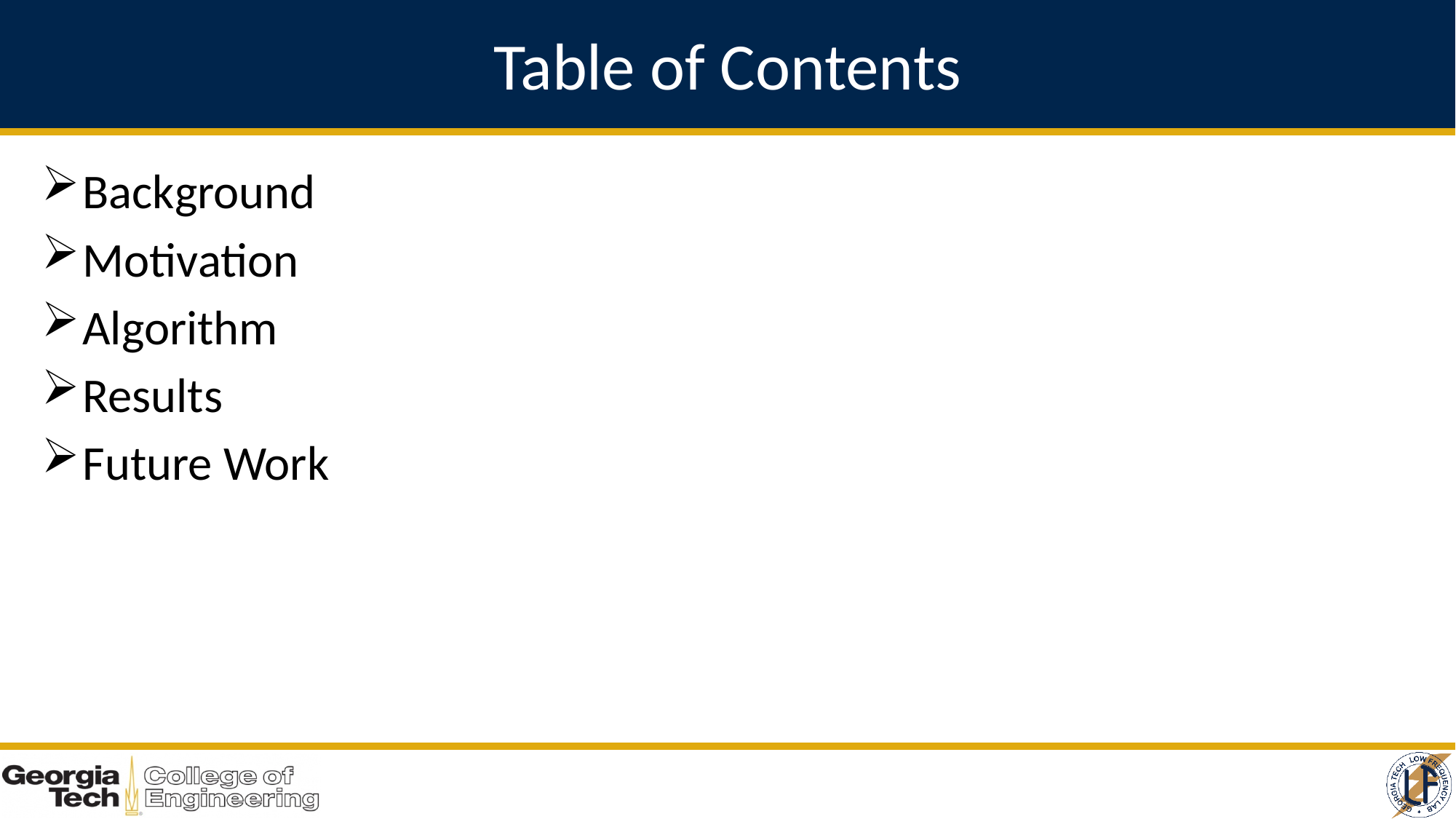

# Table of Contents
Background
Motivation
Algorithm
Results
Future Work